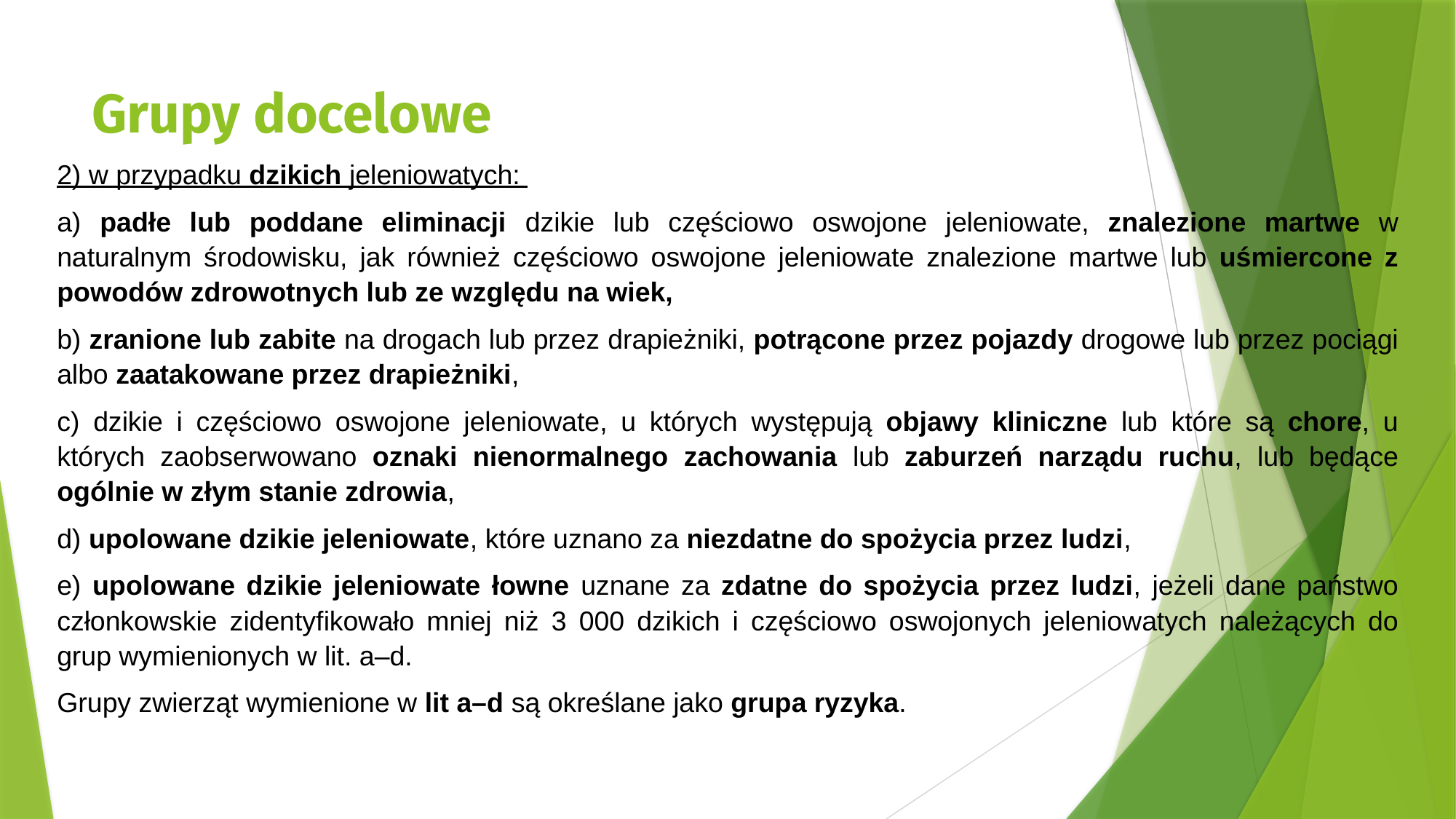

# Grupy docelowe
2) w przypadku dzikich jeleniowatych:
a) padłe lub poddane eliminacji dzikie lub częściowo oswojone jeleniowate, znalezione martwe w naturalnym środowisku, jak również częściowo oswojone jeleniowate znalezione martwe lub uśmiercone z powodów zdrowotnych lub ze względu na wiek,
b) zranione lub zabite na drogach lub przez drapieżniki, potrącone przez pojazdy drogowe lub przez pociągi albo zaatakowane przez drapieżniki,
c) dzikie i częściowo oswojone jeleniowate, u których występują objawy kliniczne lub które są chore, u których zaobserwowano oznaki nienormalnego zachowania lub zaburzeń narządu ruchu, lub będące ogólnie w złym stanie zdrowia,
d) upolowane dzikie jeleniowate, które uznano za niezdatne do spożycia przez ludzi,
e) upolowane dzikie jeleniowate łowne uznane za zdatne do spożycia przez ludzi, jeżeli dane państwo członkowskie zidentyfikowało mniej niż 3 000 dzikich i częściowo oswojonych jeleniowatych należących do grup wymienionych w lit. a–d.
Grupy zwierząt wymienione w lit a–d są określane jako grupa ryzyka.